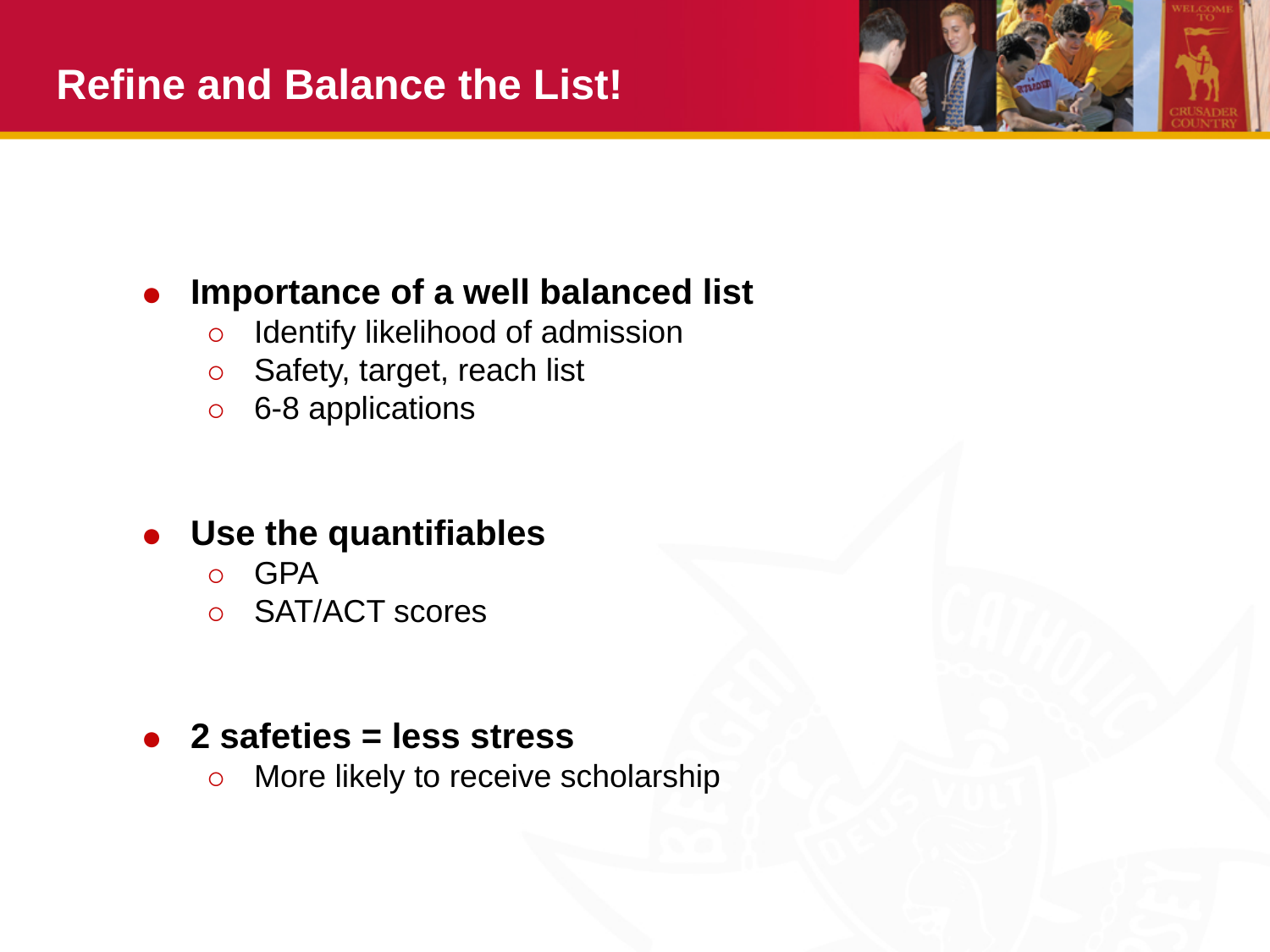

# Refine and Balance the List!
Importance of a well balanced list
Identify likelihood of admission
Safety, target, reach list
6-8 applications

Use the quantifiables
GPA
SAT/ACT scores

2 safeties = less stress
More likely to receive scholarship